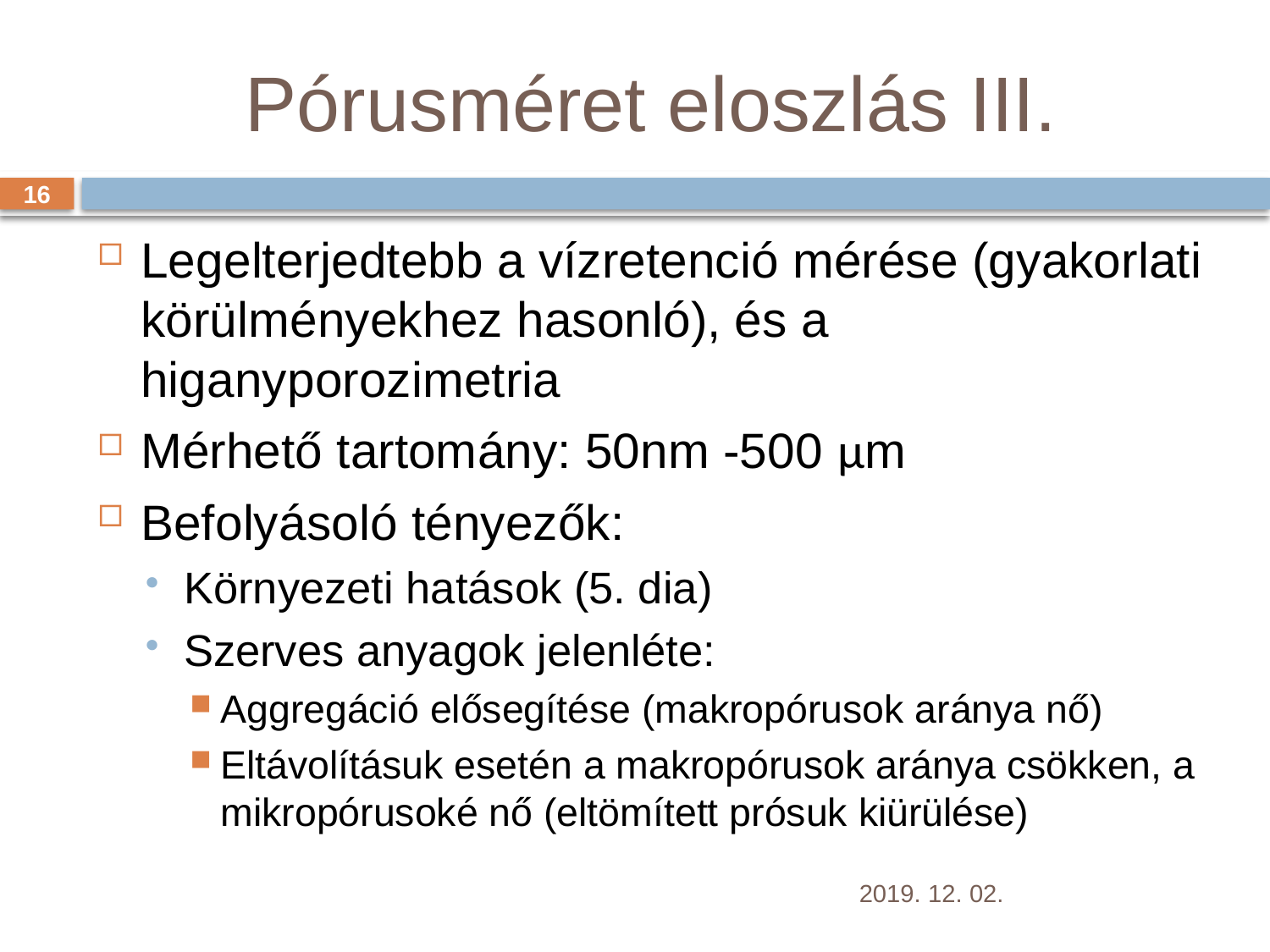

# Pórusméret eloszlás III.
16
Legelterjedtebb a vízretenció mérése (gyakorlati körülményekhez hasonló), és a higanyporozimetria
Mérhető tartomány: 50nm -500 μm
Befolyásoló tényezők:
Környezeti hatások (5. dia)
Szerves anyagok jelenléte:
Aggregáció elősegítése (makropórusok aránya nő)
Eltávolításuk esetén a makropórusok aránya csökken, a mikropórusoké nő (eltömített prósuk kiürülése)
2019. 12. 02.